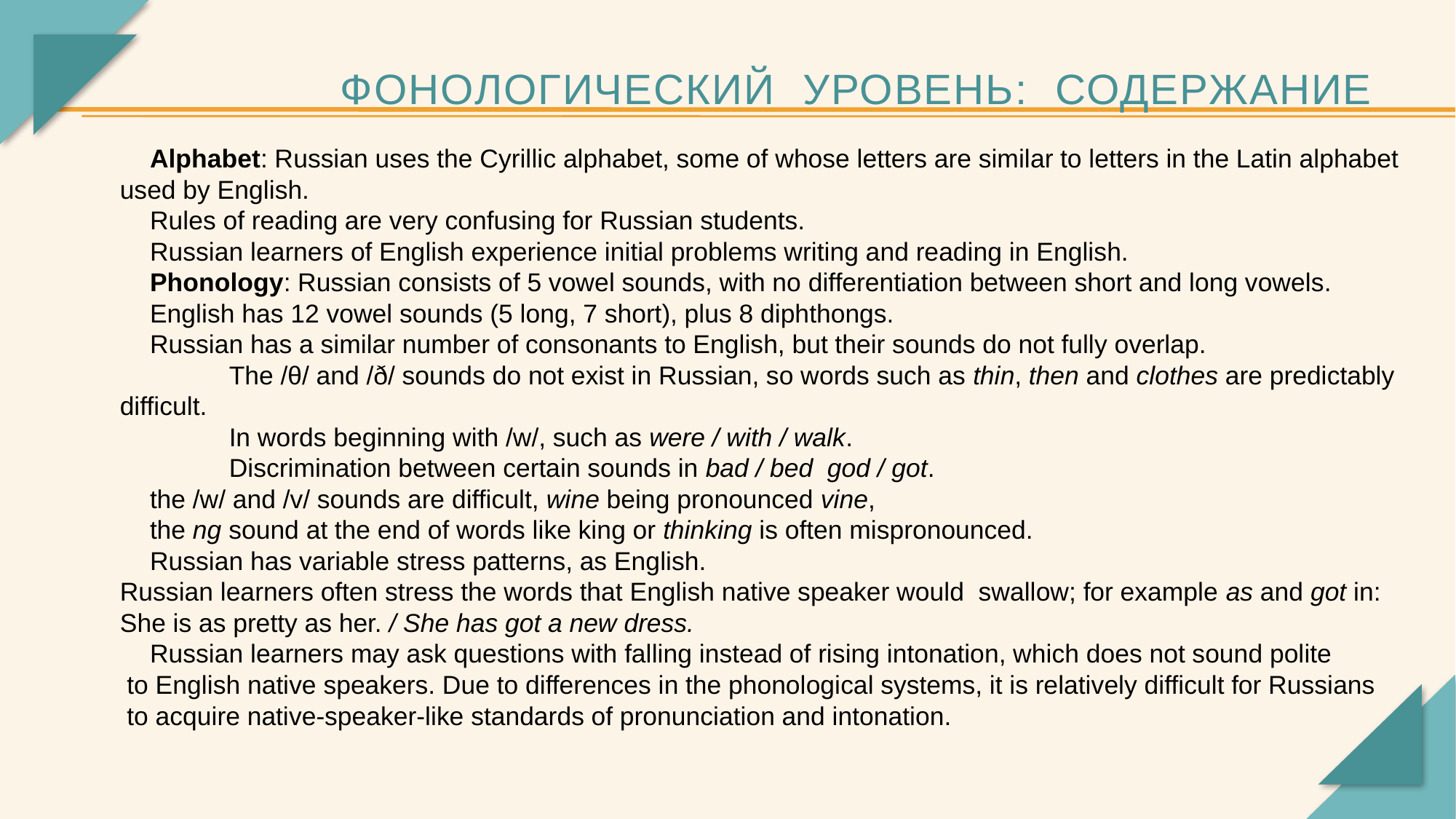

ФОНОЛОГИЧЕСКИЙ  УРОВЕНЬ:  СОДЕРЖАНИЕ
Alphabet: Russian uses the Cyrillic alphabet, some of whose letters are similar to letters in the Latin alphabet used by English.
Rules of reading are very confusing for Russian students.
Russian learners of English experience initial problems writing and reading in English.
Phonology: Russian consists of 5 vowel sounds, with no differentiation between short and long vowels.
English has 12 vowel sounds (5 long, 7 short), plus 8 diphthongs.
Russian has a similar number of consonants to English, but their sounds do not fully overlap.
	The /θ/ and /ð/ sounds do not exist in Russian, so words such as thin, then and clothes are predictably difficult.
	In words beginning with /w/, such as were / with / walk.
	Discrimination between certain sounds in bad / bed  god / got.
the /w/ and /v/ sounds are difficult, wine being pronounced vine,
the ng sound at the end of words like king or thinking is often mispronounced.
Russian has variable stress patterns, as English.
Russian learners often stress the words that English native speaker would  swallow; for example as and got in:
She is as pretty as her. / She has got a new dress.
Russian learners may ask questions with falling instead of rising intonation, which does not sound polite
 to English native speakers. Due to differences in the phonological systems, it is relatively difficult for Russians
 to acquire native-speaker-like standards of pronunciation and intonation.